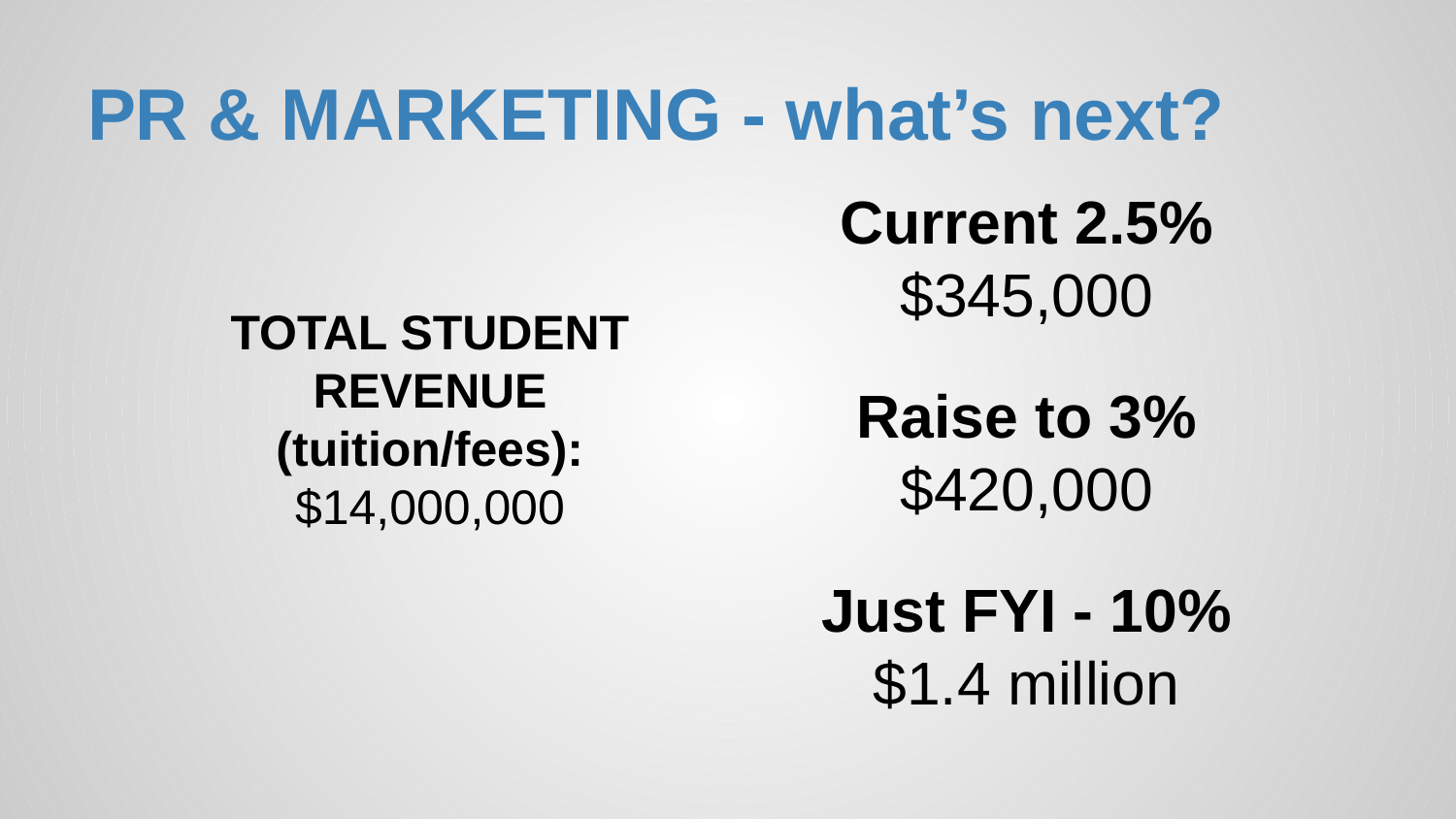

TOTAL STUDENT REVENUE (tuition/fees): $14,000,000
# PR & MARKETING - what’s next?
Current 2.5%
$345,000

Raise to 3%
$420,000

Just FYI - 10%
$1.4 million